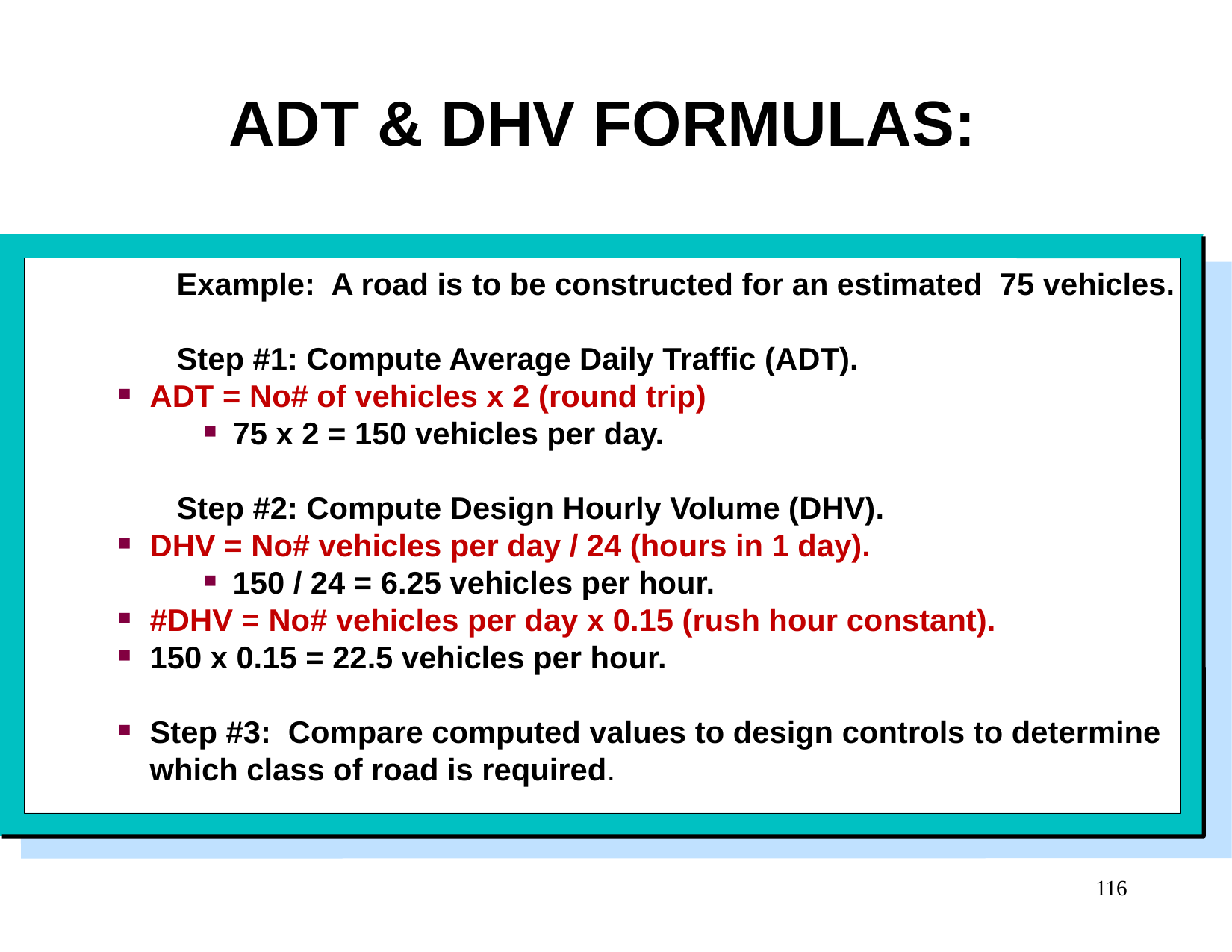

ADT & DHV FORMULAS:

Example:  A road is to be constructed for an estimated  75 vehicles.
Step #1: Compute Average Daily Traffic (ADT).
ADT = No# of vehicles x 2 (round trip)
75 x 2 = 150 vehicles per day.
Step #2: Compute Design Hourly Volume (DHV).
DHV = No# vehicles per day / 24 (hours in 1 day).
150 / 24 = 6.25 vehicles per hour.
#DHV = No# vehicles per day x 0.15 (rush hour constant).
150 x 0.15 = 22.5 vehicles per hour.
Step #3:  Compare computed values to design controls to determine which class of road is required.
116